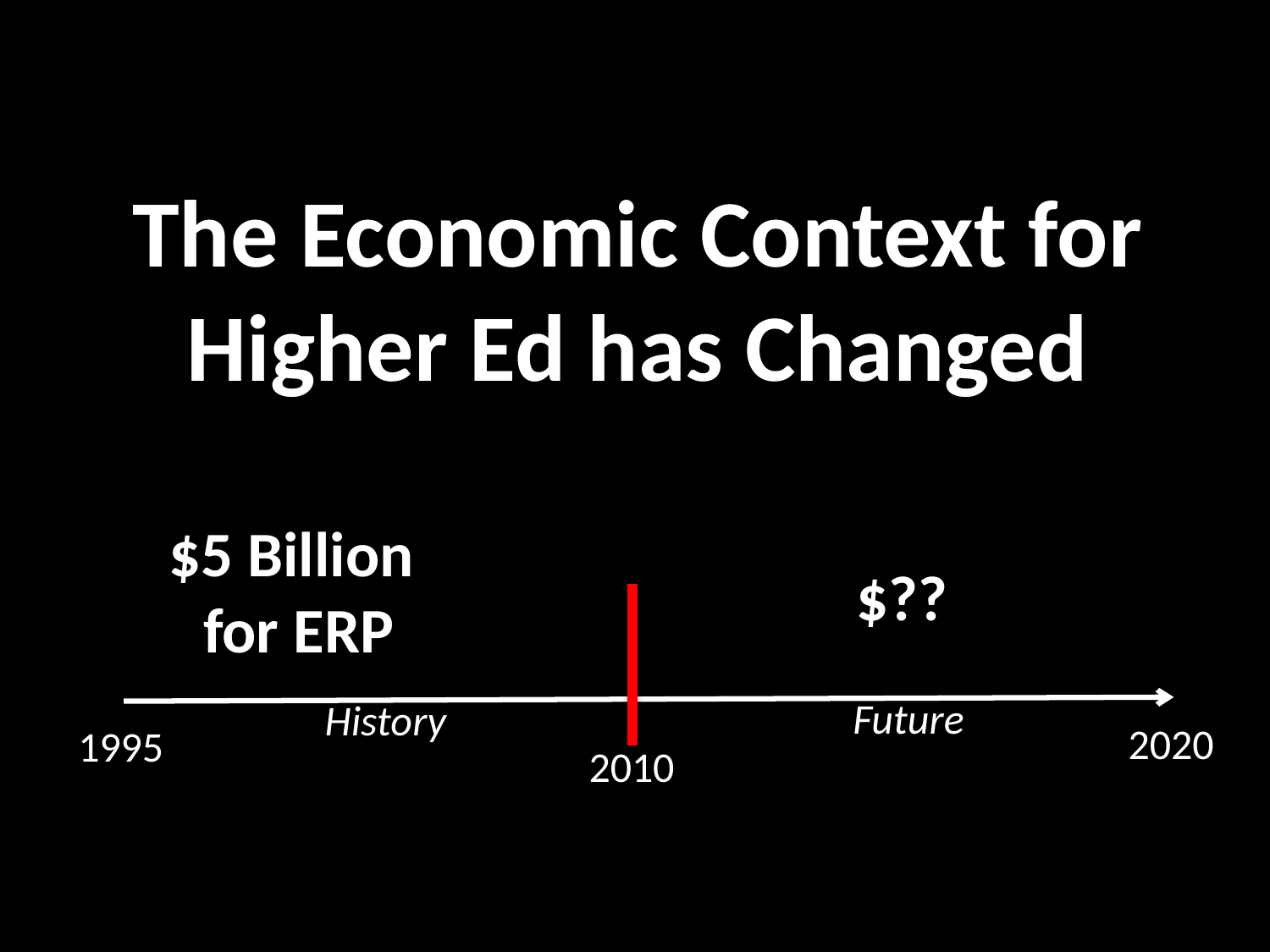

# The Economic Context for Higher Ed has Changed
$5 Billion
for ERP
$??
Future
History
2020
1995
2010